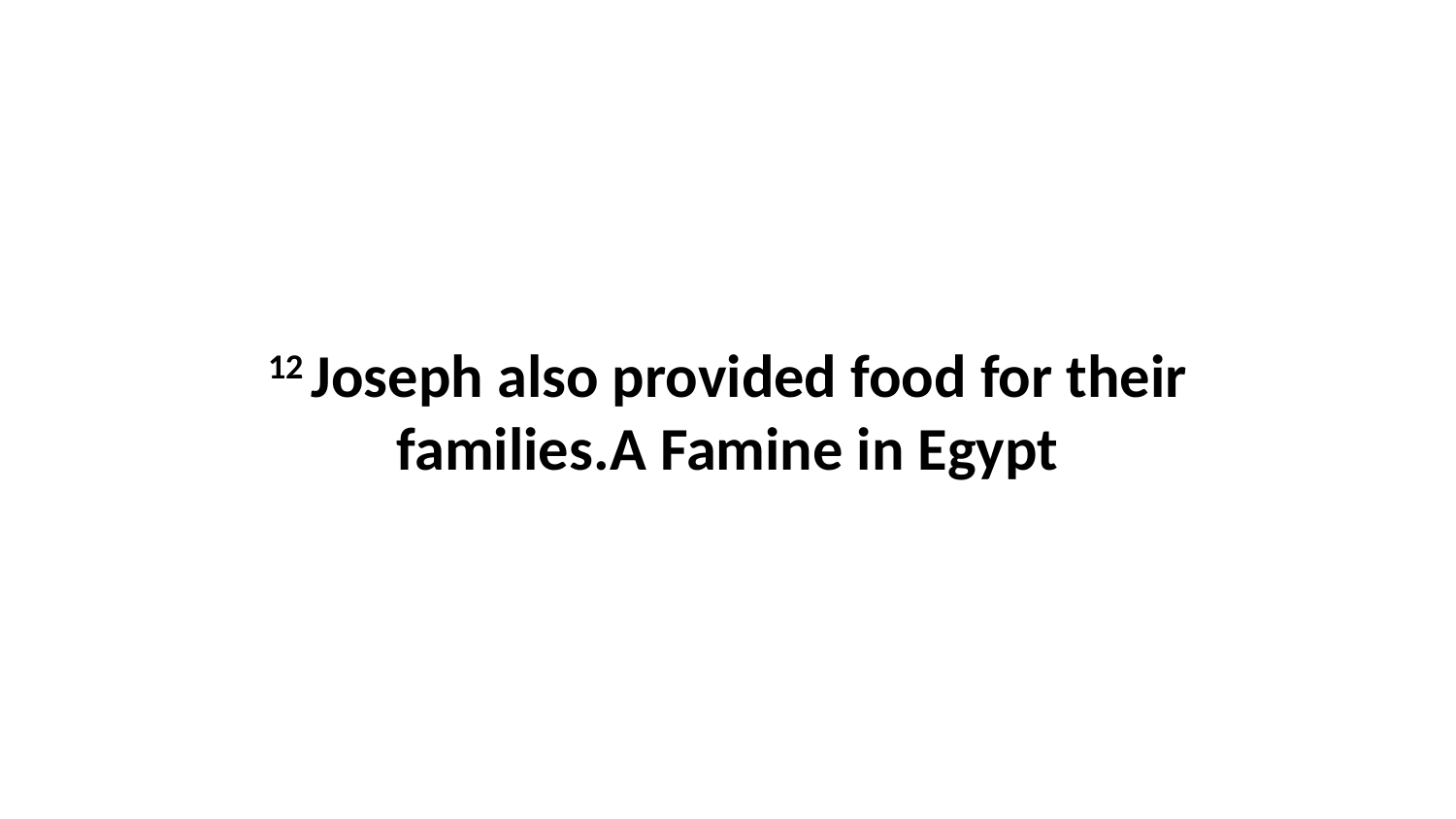

12 Joseph also provided food for their families.A Famine in Egypt